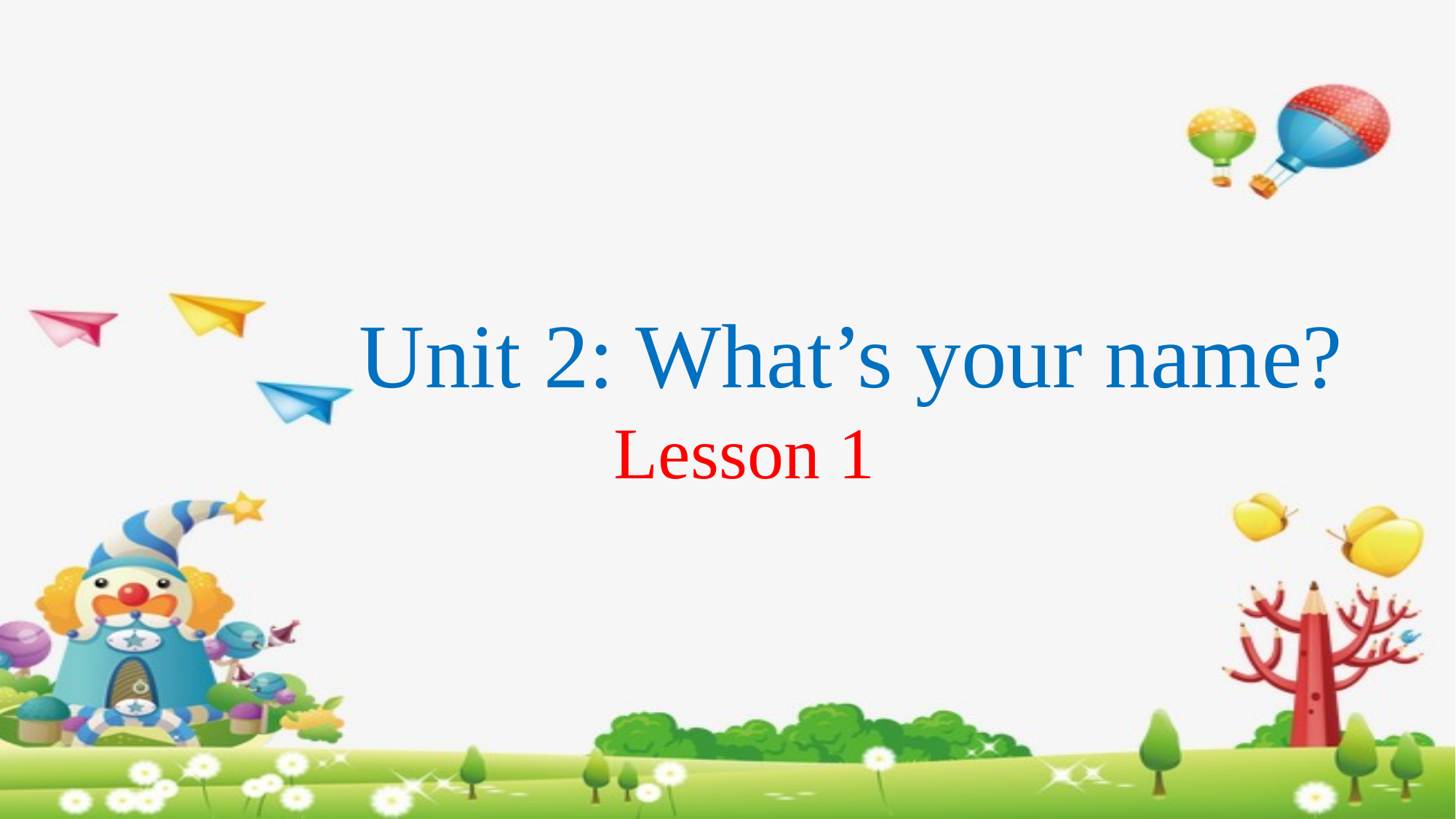

Unit 2: What’s your name?
              Lesson 1